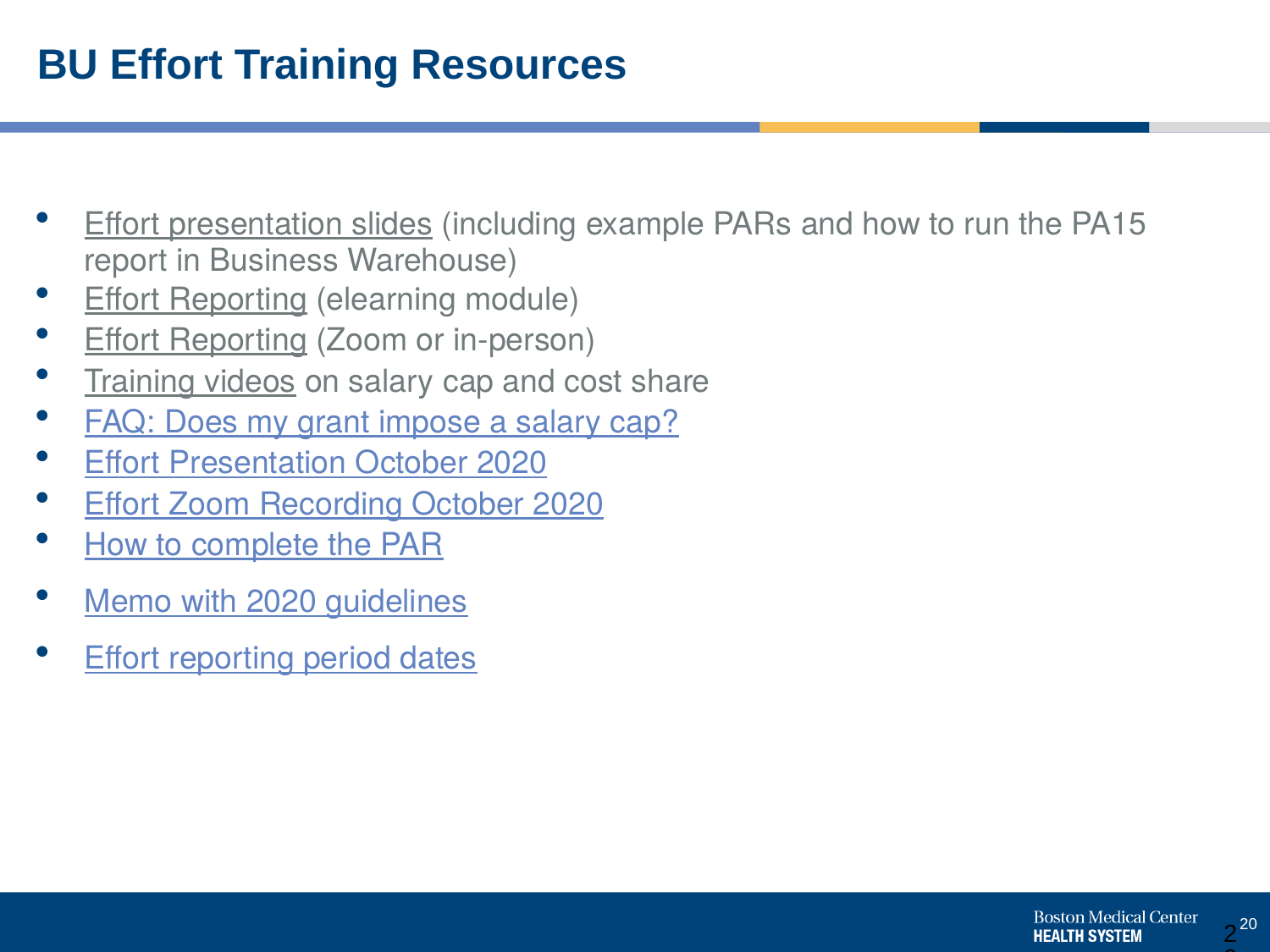

# BU Effort Training Resources

Effort presentation slides (including example PARs and how to run the PA15 report in Business Warehouse)
Effort Reporting (elearning module)
Effort Reporting (Zoom or in-person)
Training videos on salary cap and cost share
FAQ: Does my grant impose a salary cap?
Effort Presentation October 2020
Effort Zoom Recording October 2020
How to complete the PAR
Memo with 2020 guidelines
Effort reporting period dates

20